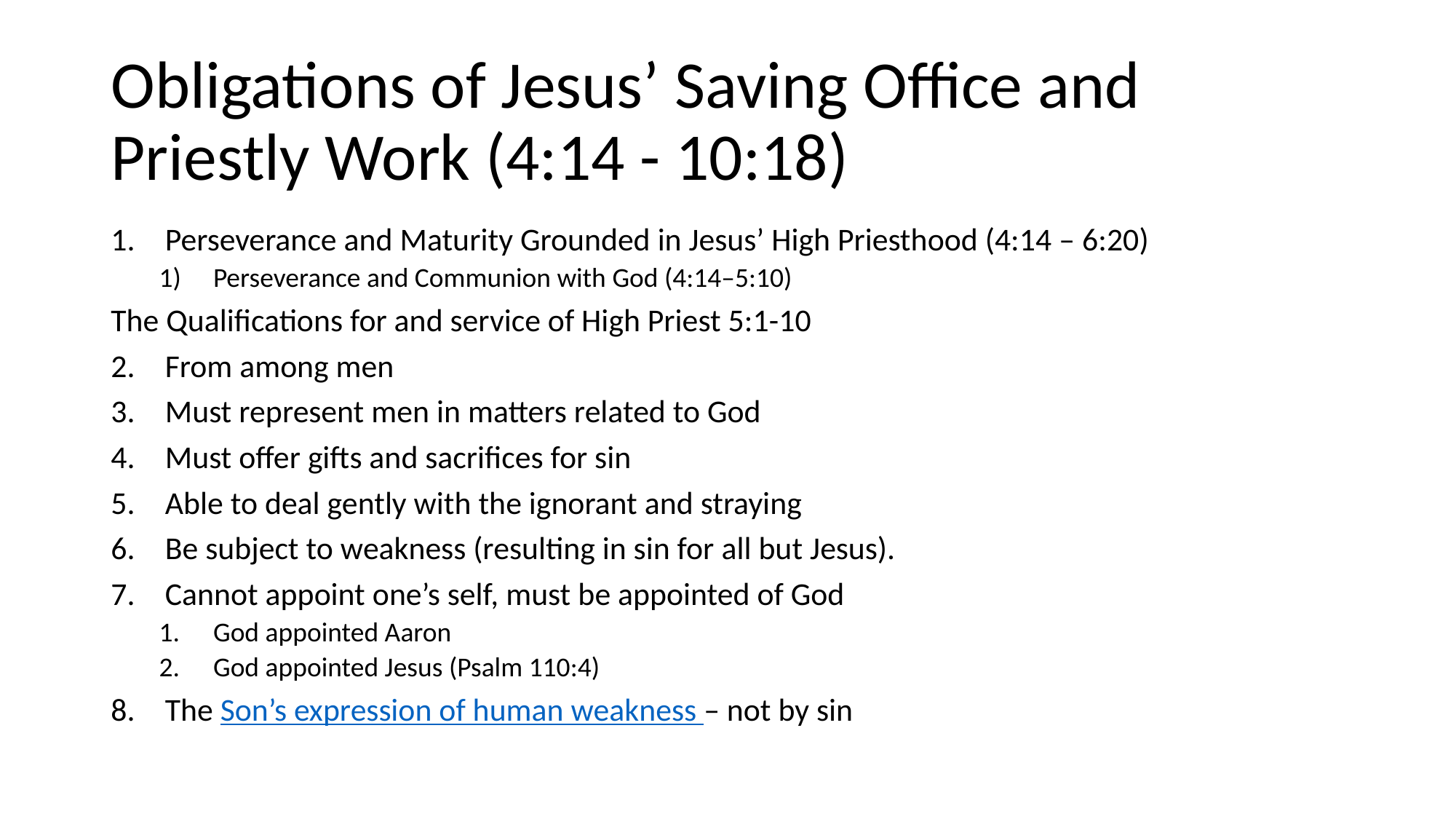

# Obligations of Jesus’ Saving Office and Priestly Work (4:14 - 10:18)
Perseverance and Maturity Grounded in Jesus’ High Priesthood (4:14 – 6:20)
Perseverance and Communion with God (4:14–5:10)
The Qualifications for and service of High Priest 5:1-10
From among men
Must represent men in matters related to God
Must offer gifts and sacrifices for sin
Able to deal gently with the ignorant and straying
Be subject to weakness (resulting in sin for all but Jesus).
Cannot appoint one’s self, must be appointed of God
God appointed Aaron
God appointed Jesus (Psalm 110:4)
The Son’s expression of human weakness – not by sin